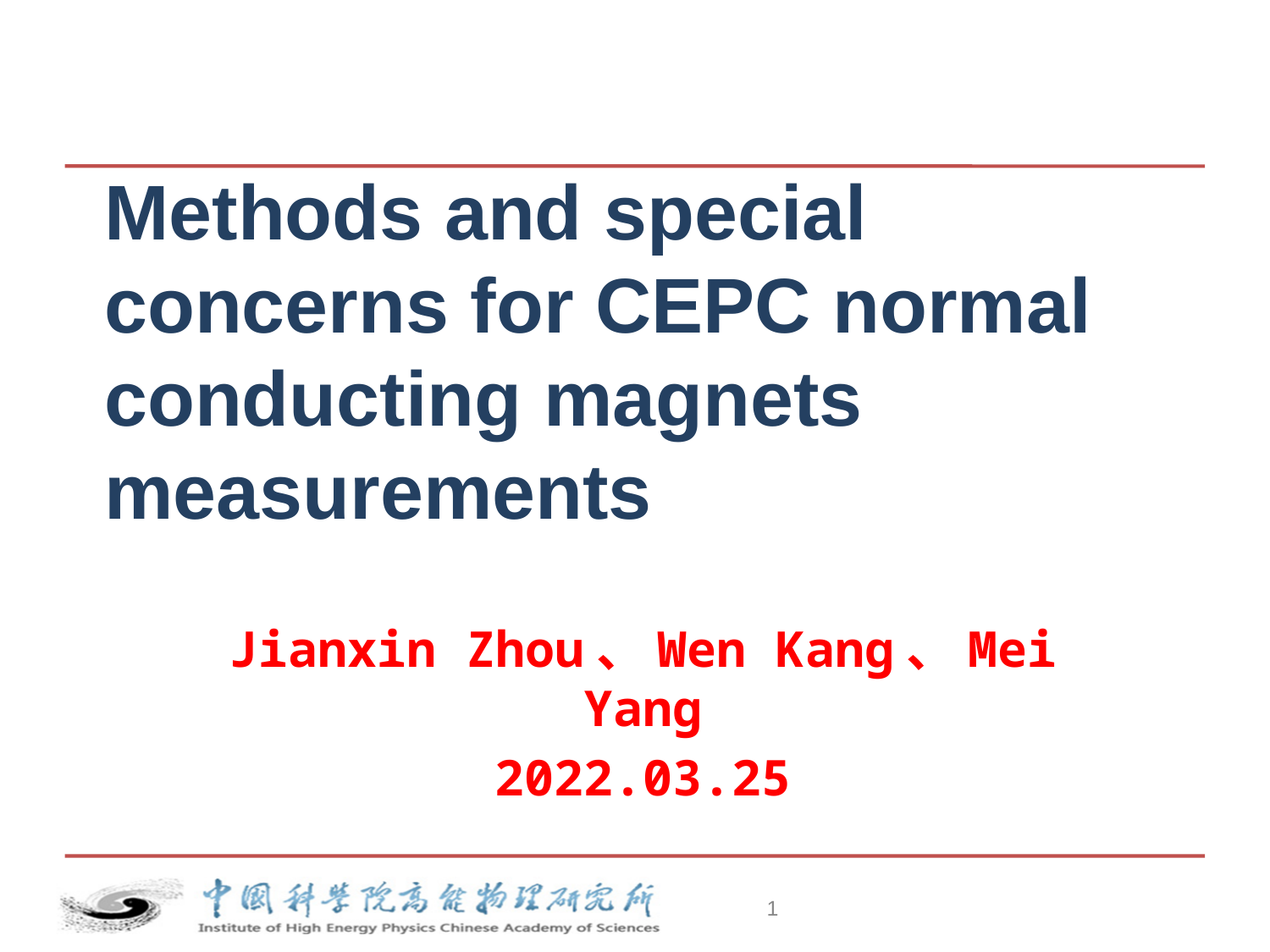

Methods and special concerns for CEPC normal conducting magnets measurements
Jianxin Zhou、Wen Kang、Mei Yang
2022.03.25
1